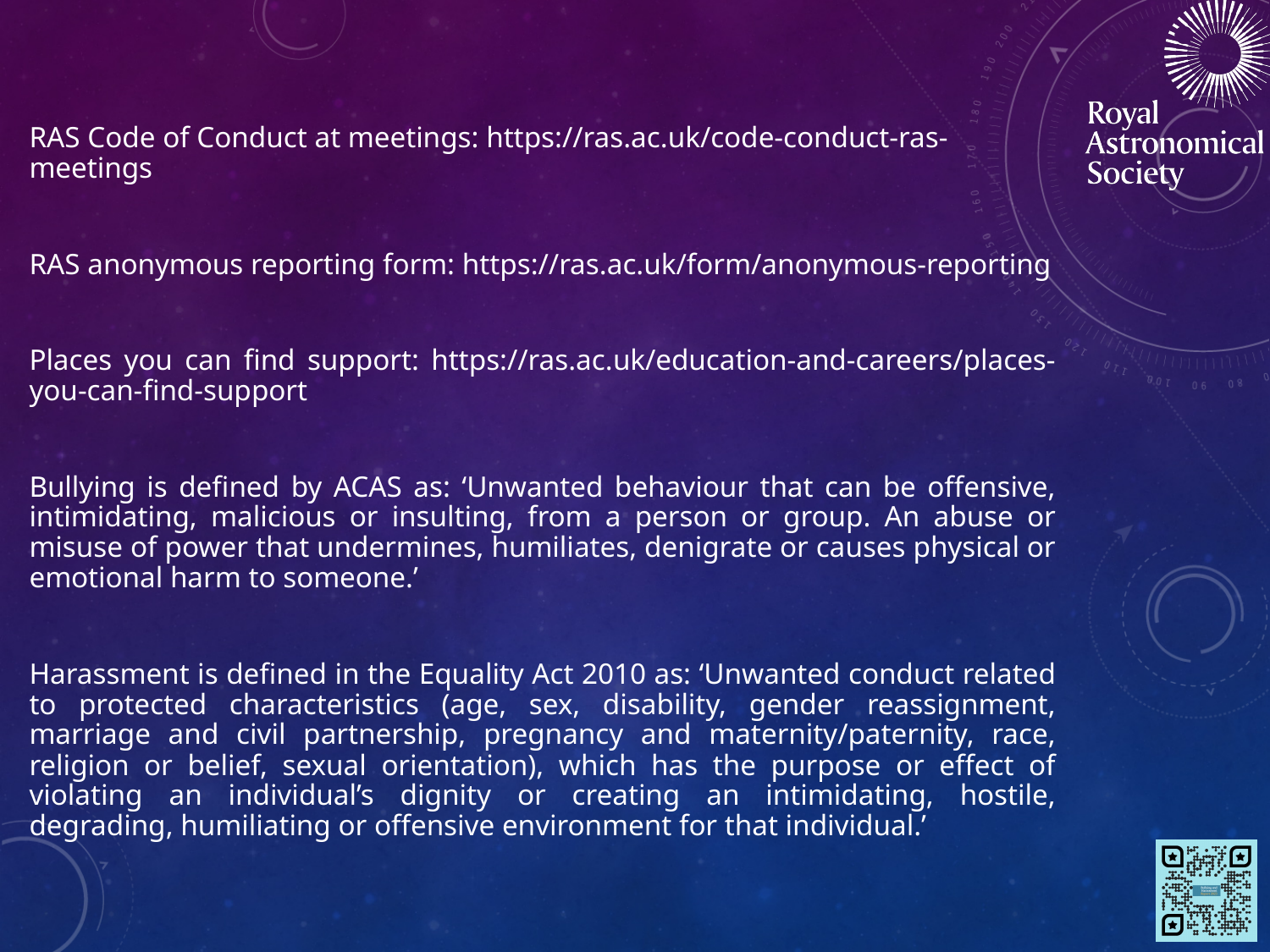

RAS Code of Conduct at meetings: https://ras.ac.uk/code-conduct-ras-meetings

RAS anonymous reporting form: https://ras.ac.uk/form/anonymous-reporting

Places you can find support: https://ras.ac.uk/education-and-careers/places-you-can-find-support

Bullying is defined by ACAS as: ‘Unwanted behaviour that can be offensive, intimidating, malicious or insulting, from a person or group. An abuse or misuse of power that undermines, humiliates, denigrate or causes physical or emotional harm to someone.’

Harassment is defined in the Equality Act 2010 as: ‘Unwanted conduct related to protected characteristics (age, sex, disability, gender reassignment, marriage and civil partnership, pregnancy and maternity/paternity, race, religion or belief, sexual orientation), which has the purpose or effect of violating an individual’s dignity or creating an intimidating, hostile, degrading, humiliating or offensive environment for that individual.’